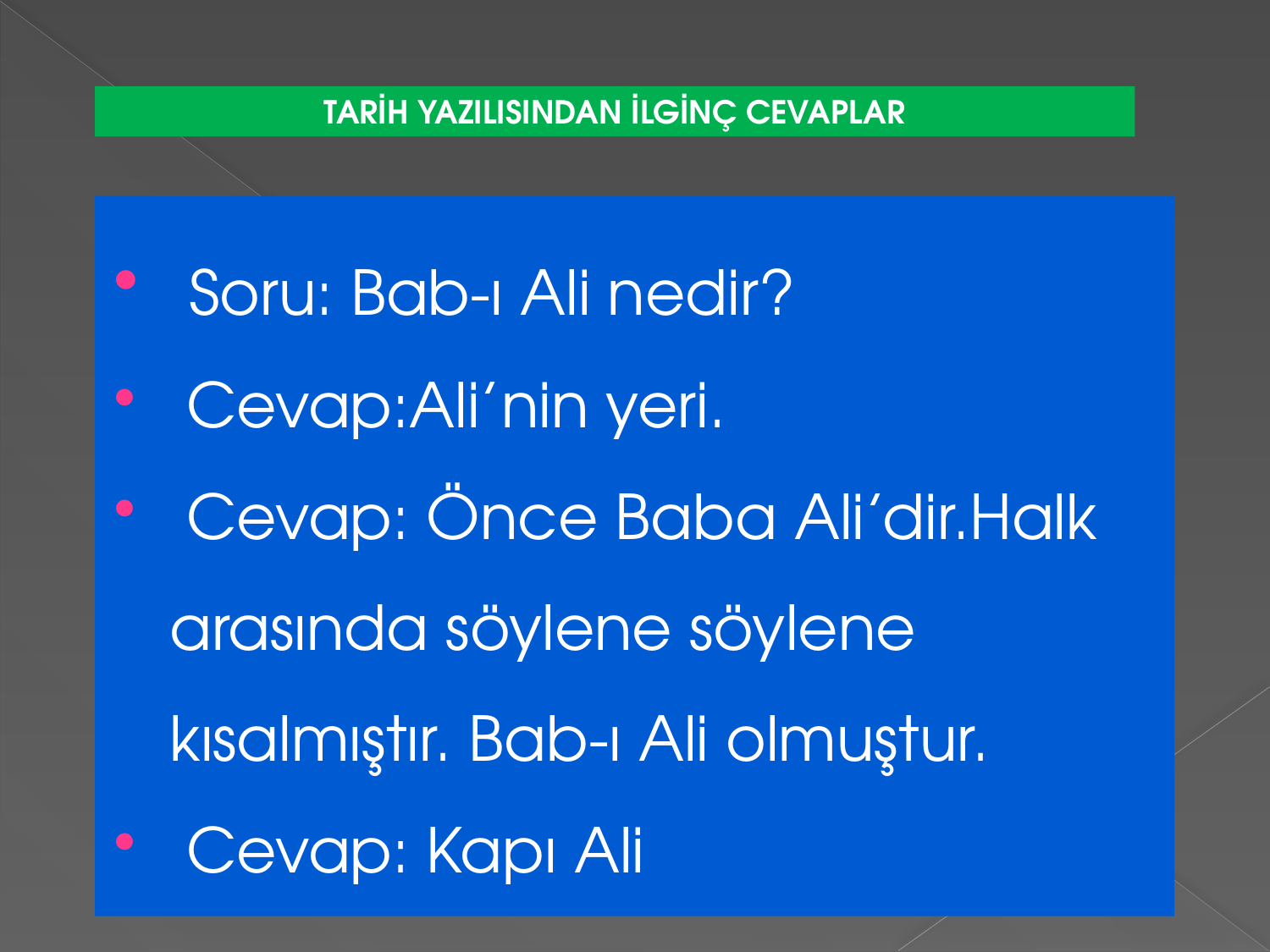

TARİH YAZILISINDAN İLGİNÇ CEVAPLAR
 Soru: Bab-ı Ali nedir?
 Cevap:Ali’nin yeri.
 Cevap: Önce Baba Ali’dir.Halk arasında söylene söylene kısalmıştır. Bab-ı Ali olmuştur.
 Cevap: Kapı Ali